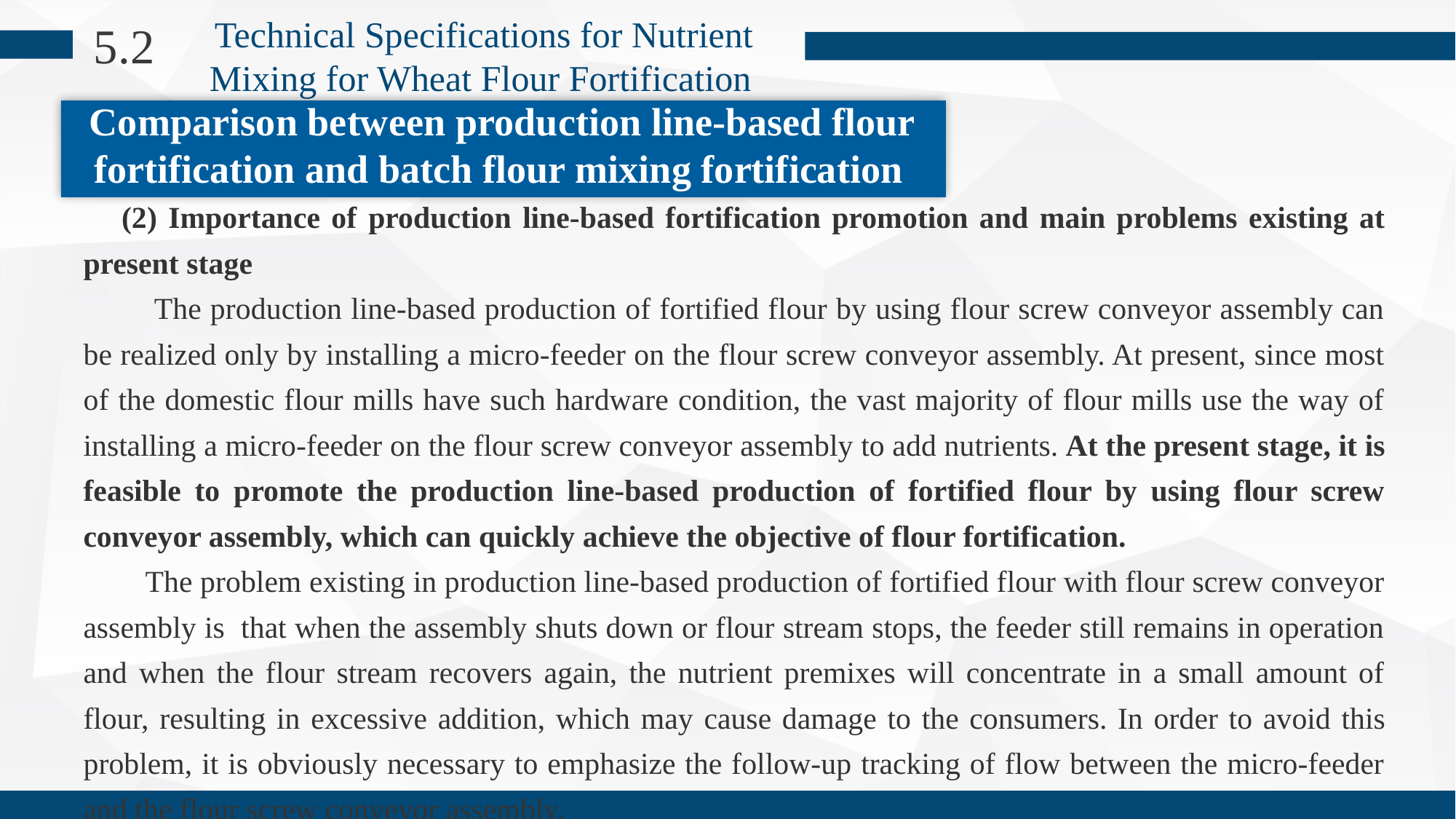

Technical Specifications for Nutrient Mixing for Wheat Flour Fortification
5.2

Comparison between production line-based flour fortification and batch flour mixing fortification

    (2) Importance of production line-based fortification promotion and main problems existing at present stage
        The production line-based production of fortified flour by using flour screw conveyor assembly can be realized only by installing a micro-feeder on the flour screw conveyor assembly. At present, since most of the domestic flour mills have such hardware condition, the vast majority of flour mills use the way of installing a micro-feeder on the flour screw conveyor assembly to add nutrients. At the present stage, it is feasible to promote the production line-based production of fortified flour by using flour screw conveyor assembly, which can quickly achieve the objective of flour fortification.
        The problem existing in production line-based production of fortified flour with flour screw conveyor assembly is  that when the assembly shuts down or flour stream stops, the feeder still remains in operation and when the flour stream recovers again, the nutrient premixes will concentrate in a small amount of flour, resulting in excessive addition, which may cause damage to the consumers. In order to avoid this problem, it is obviously necessary to emphasize the follow-up tracking of flow between the micro-feeder and the flour screw conveyor assembly.